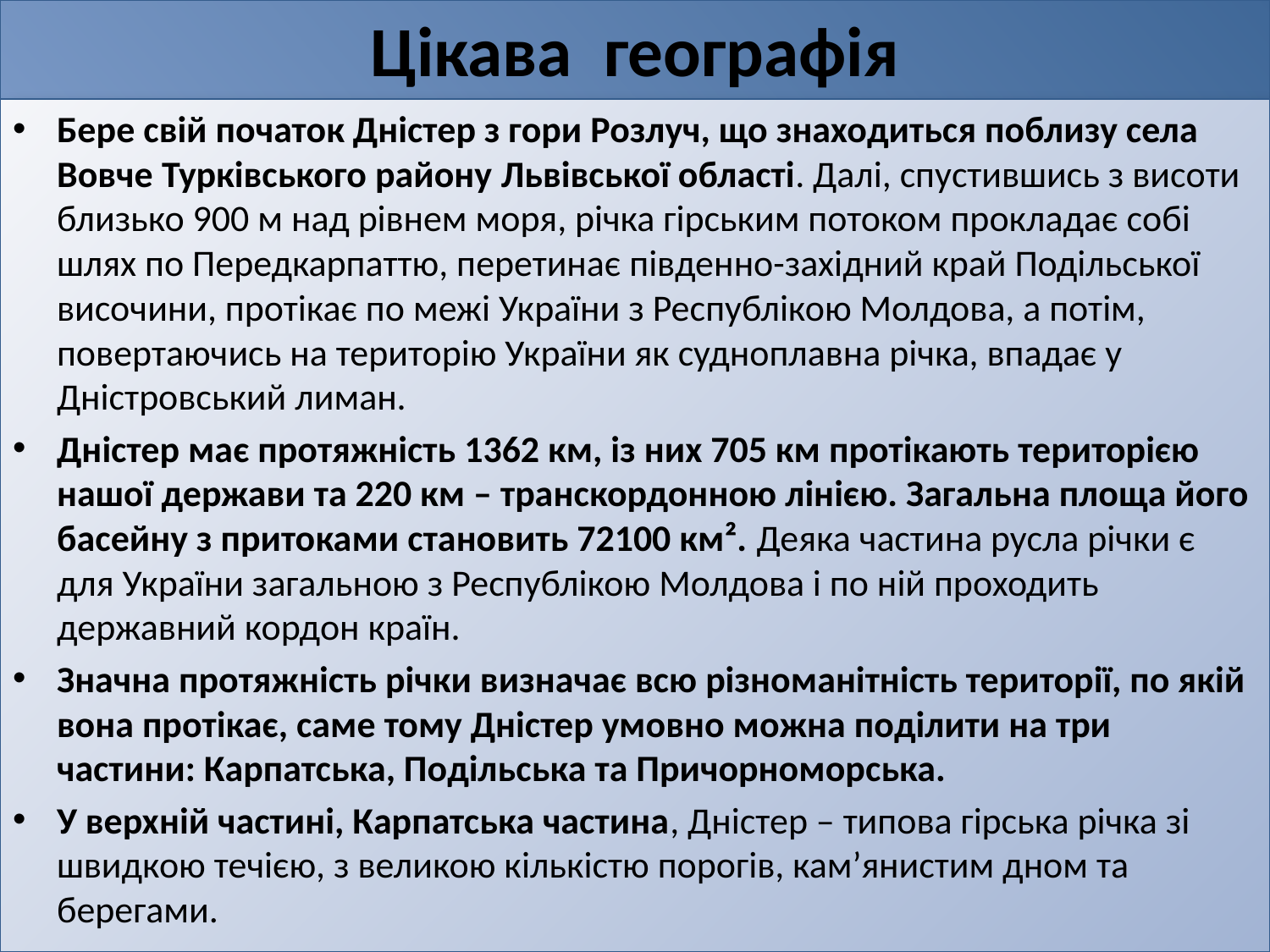

# Цікава  географія
Бере свій початок Дністер з гори Розлуч, що знаходиться поблизу села Вовче Турківського району Львівської області. Далі, спустившись з висоти близько 900 м над рівнем моря, річка гірським потоком прокладає собі шлях по Передкарпаттю, перетинає південно-західний край Подільської височини, протікає по межі України з Республікою Молдова, а потім, повертаючись на територію України як судноплавна річка, впадає у Дністровський лиман.
Дністер має протяжність 1362 км, із них 705 км протікають територією нашої держави та 220 км – транскордонною лінією. Загальна площа його басейну з притоками становить 72100 км². Деяка частина русла річки є для України загальною з Республікою Молдова і по ній проходить державний кордон країн.
Значна протяжність річки визначає всю різноманітність території, по якій вона протікає, саме тому Дністер умовно можна поділити на три частини: Карпатська, Подільська та Причорноморська.
У верхній частині, Карпатська частина, Дністер – типова гірська річка зі швидкою течією, з великою кількістю порогів, кам’янистим дном та берегами.